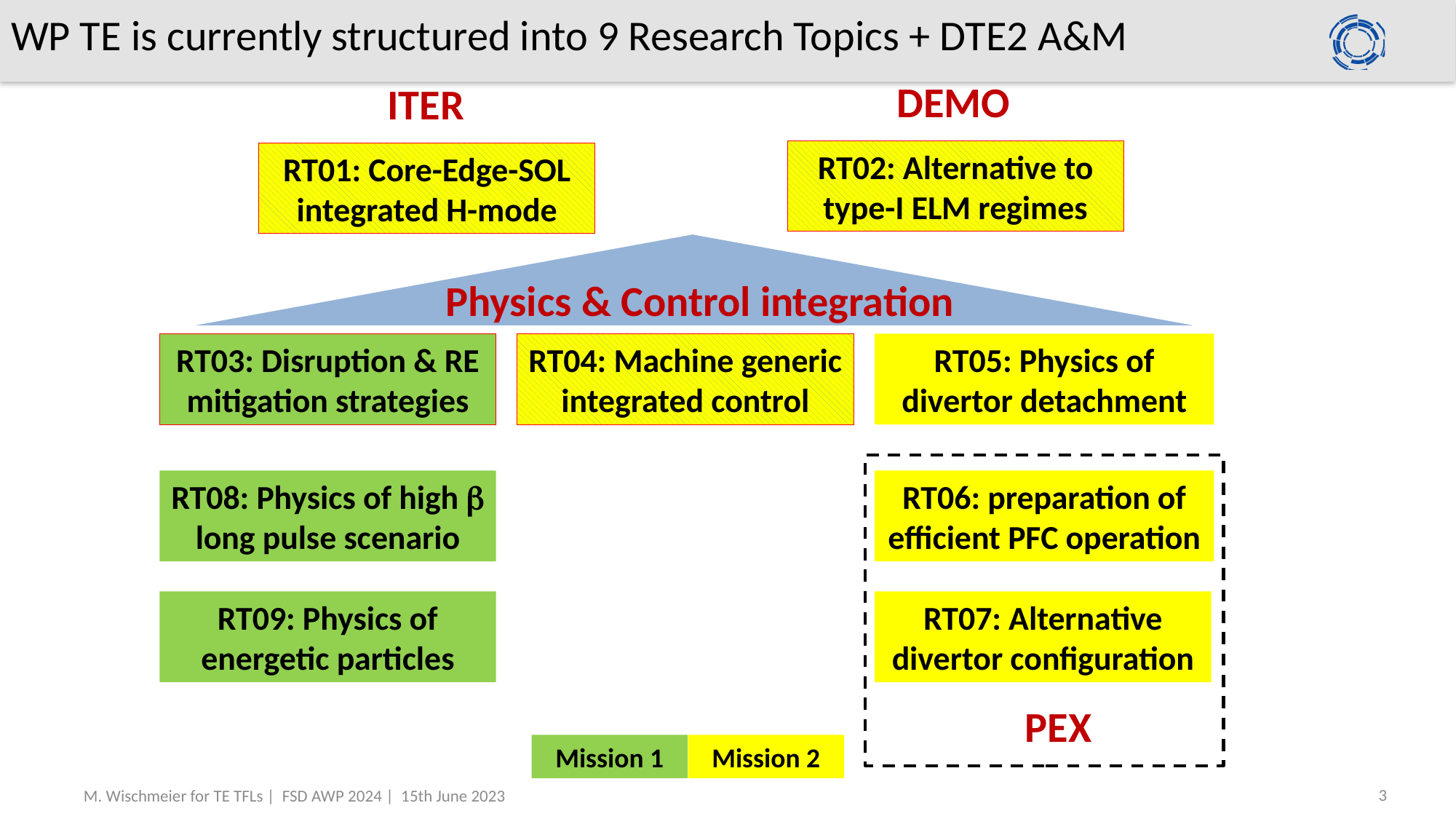

# WP TE is currently structured into 9 Research Topics + DTE2 A&M
DEMO
ITER
RT02: Alternative to type-I ELM regimes
RT01: Core-Edge-SOL integrated H-mode

Physics & Control integration
RT03: Disruption & RE mitigation strategies
RT04: Machine generic integrated control
RT05: Physics of divertor detachment

RT08: Physics of high β long pulse scenario
RT06: preparation of efficient PFC operation
RT09: Physics of energetic particles
RT07: Alternative divertor configuration
PEX
Mission 1
Mission 2
3
M. Wischmeier for TE TFLs |  FSD AWP 2024 |  15th June 2023